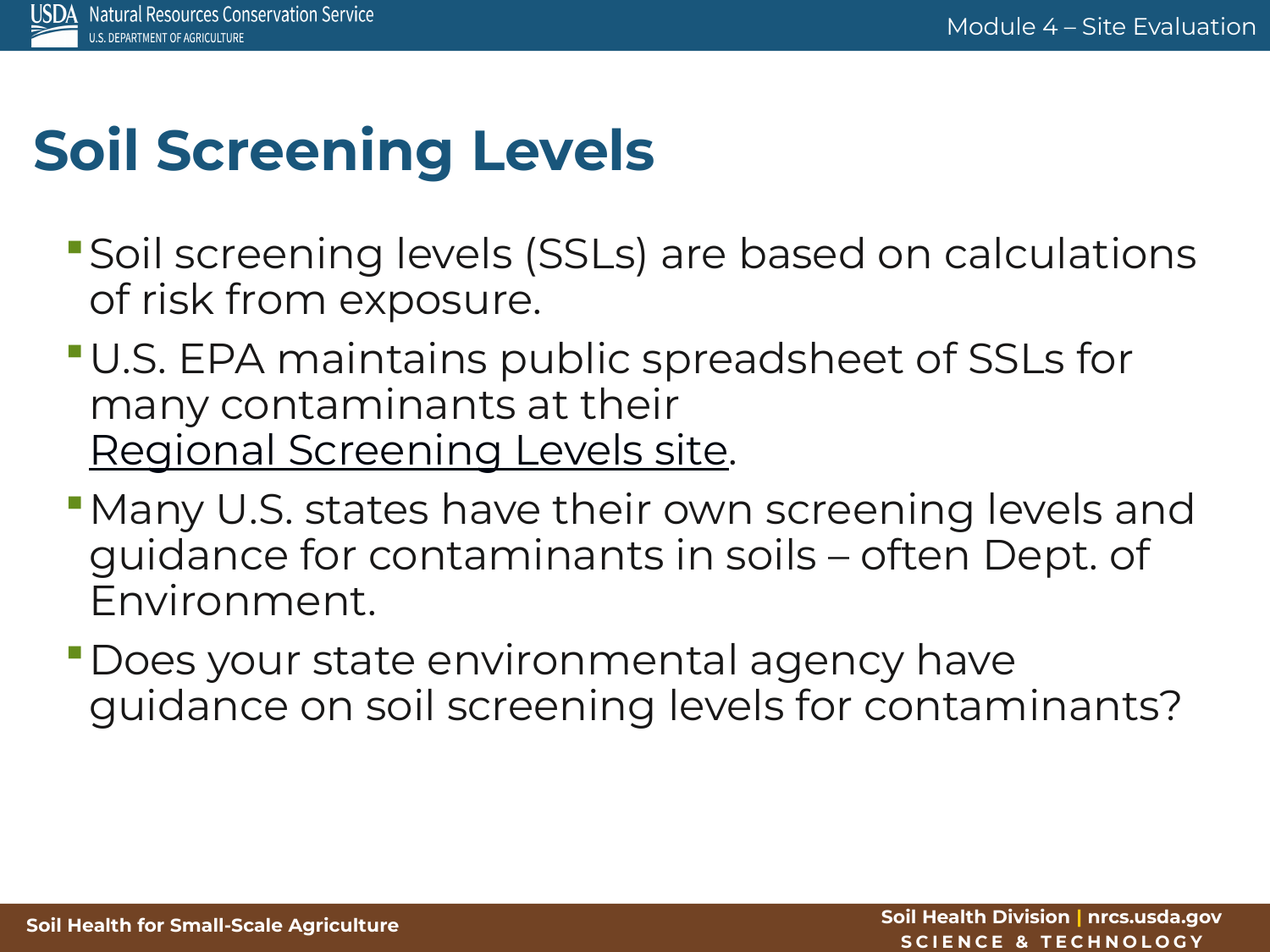

Soil Screening Levels
Soil screening levels (SSLs) are based on calculations of risk from exposure.
U.S. EPA maintains public spreadsheet of SSLs for many contaminants at their Regional Screening Levels site.
Many U.S. states have their own screening levels and guidance for contaminants in soils – often Dept. of Environment.
Does your state environmental agency have guidance on soil screening levels for contaminants?